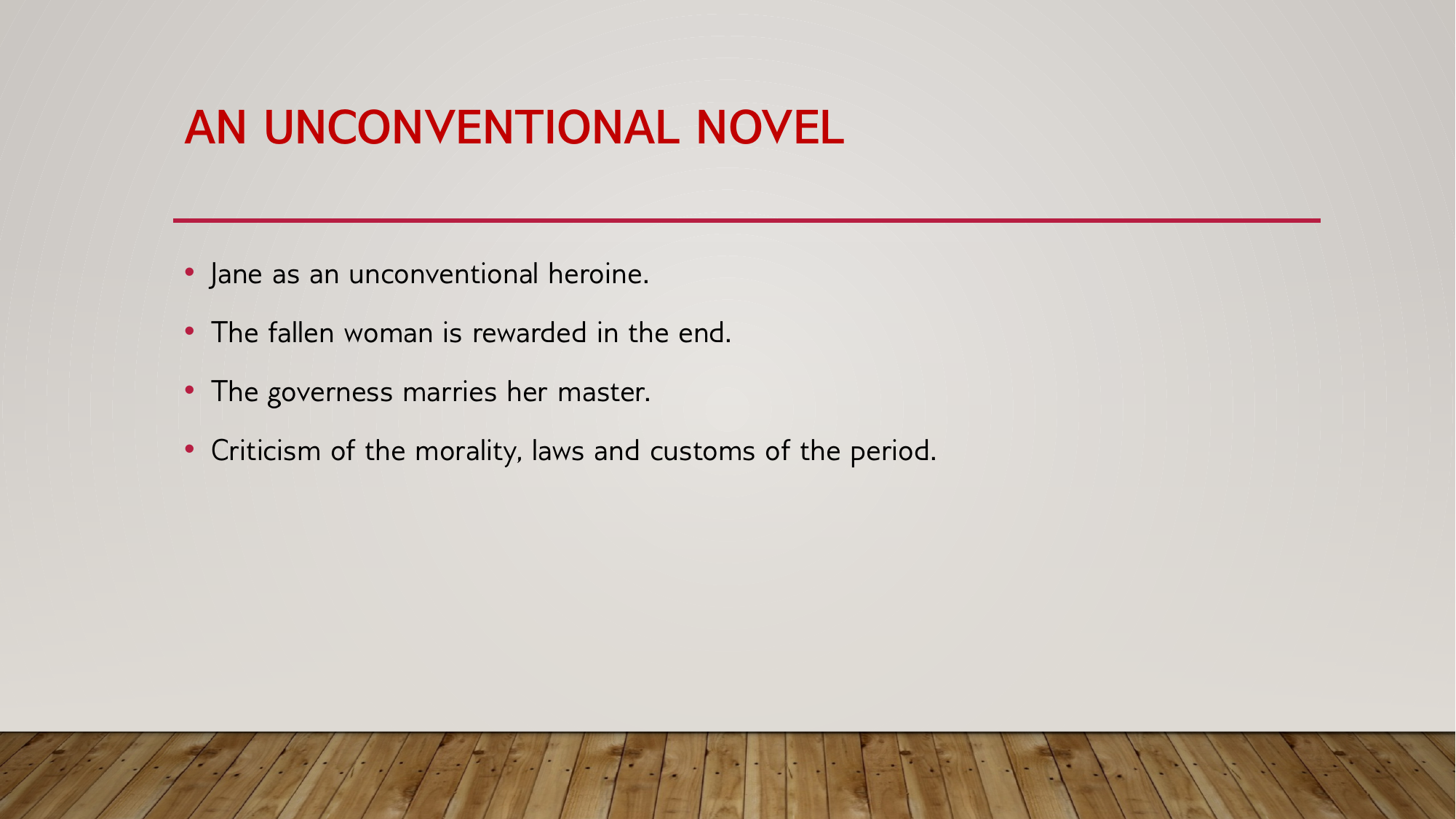

# an unconventıonal novel
Jane as an unconventional heroine.
The fallen woman is rewarded in the end.
The governess marries her master.
Criticism of the morality, laws and customs of the period.